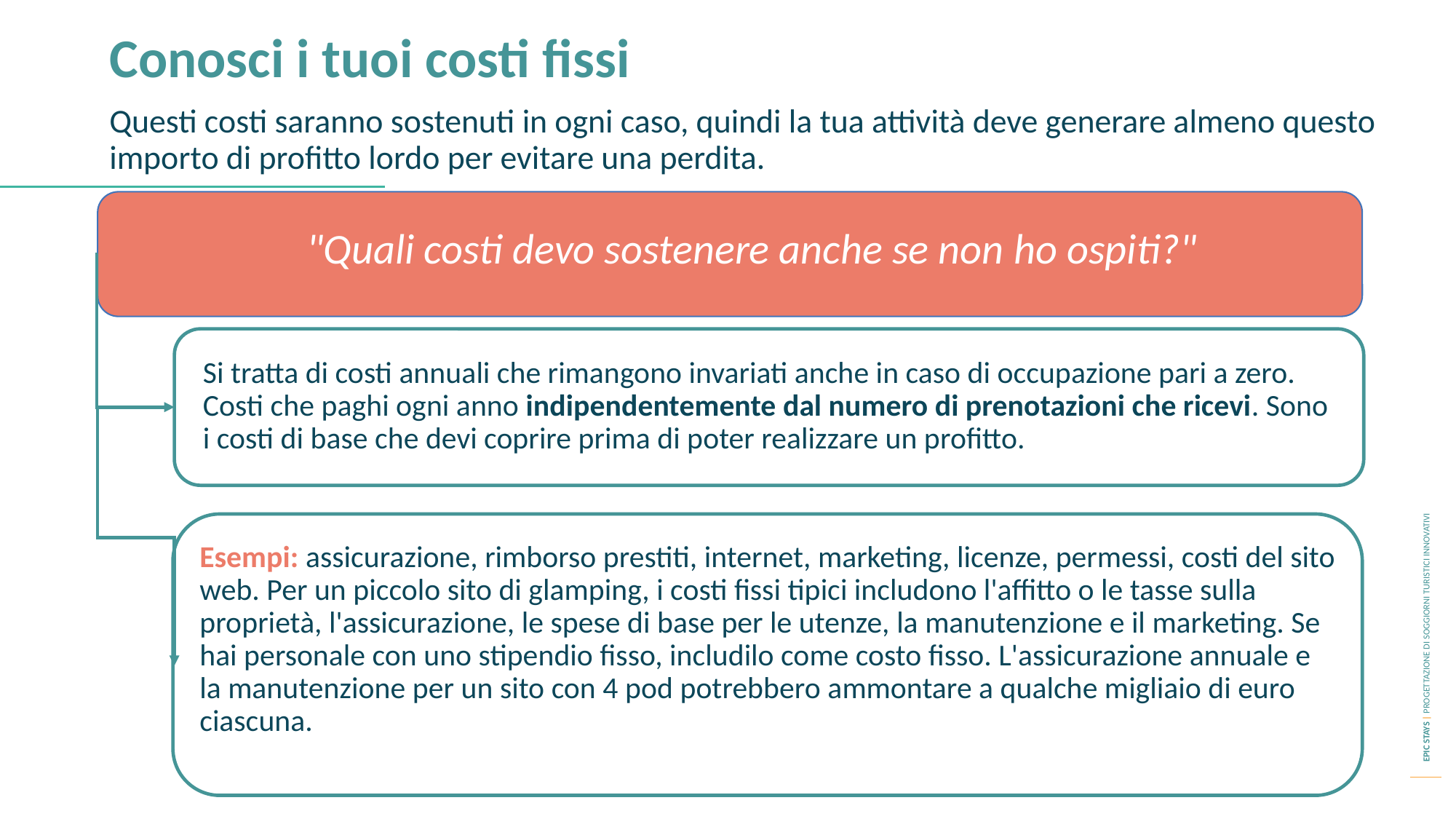

Conosci i tuoi costi fissi
Questi costi saranno sostenuti in ogni caso, quindi la tua attività deve generare almeno questo importo di profitto lordo per evitare una perdita.

"Quali costi devo sostenere anche se non ho ospiti?"

Si tratta di costi annuali che rimangono invariati anche in caso di occupazione pari a zero. Costi che paghi ogni anno indipendentemente dal numero di prenotazioni che ricevi. Sono i costi di base che devi coprire prima di poter realizzare un profitto.

Esempi: assicurazione, rimborso prestiti, internet, marketing, licenze, permessi, costi del sito web. Per un piccolo sito di glamping, i costi fissi tipici includono l'affitto o le tasse sulla proprietà, l'assicurazione, le spese di base per le utenze, la manutenzione e il marketing. Se hai personale con uno stipendio fisso, includilo come costo fisso. L'assicurazione annuale e la manutenzione per un sito con 4 pod potrebbero ammontare a qualche migliaio di euro ciascuna.